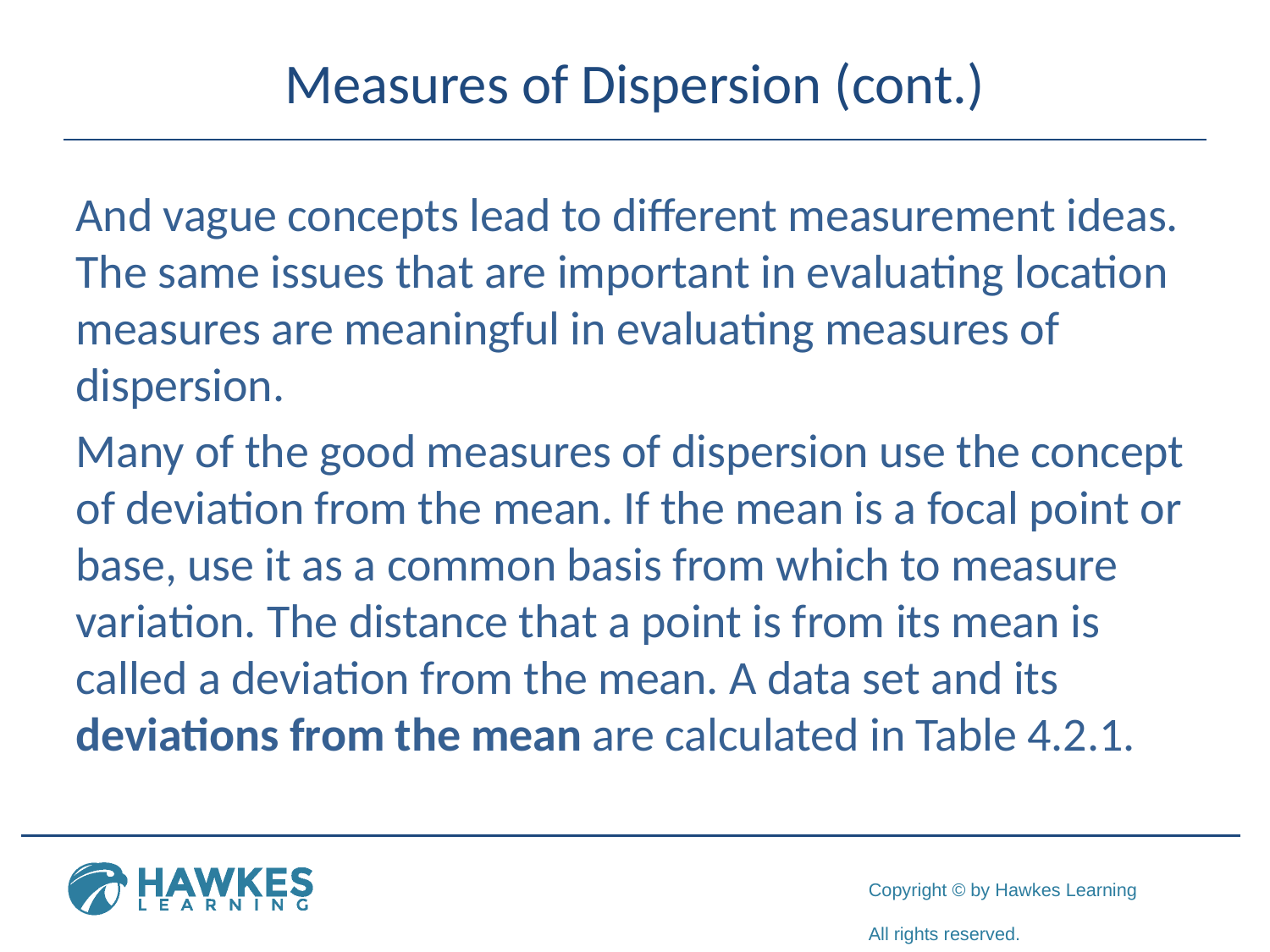

# Measures of Dispersion (cont.)
And vague concepts lead to different measurement ideas. The same issues that are important in evaluating location measures are meaningful in evaluating measures of dispersion.
Many of the good measures of dispersion use the concept of deviation from the mean. If the mean is a focal point or base, use it as a common basis from which to measure variation. The distance that a point is from its mean is called a deviation from the mean. A data set and its deviations from the mean are calculated in Table 4.2.1.